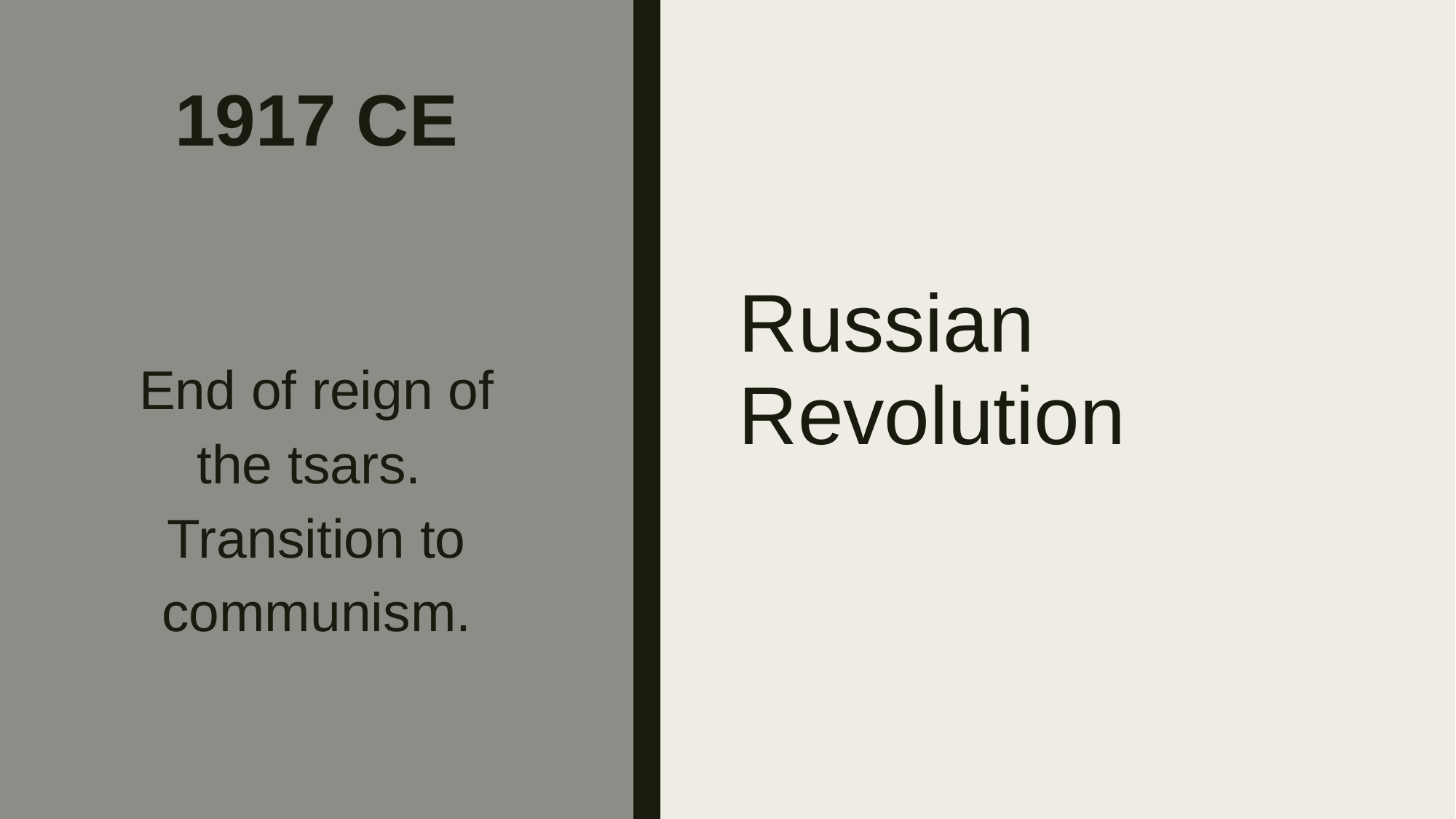

# 1917 CE
Russian Revolution
End of reign of the tsars.  Transition to communism.